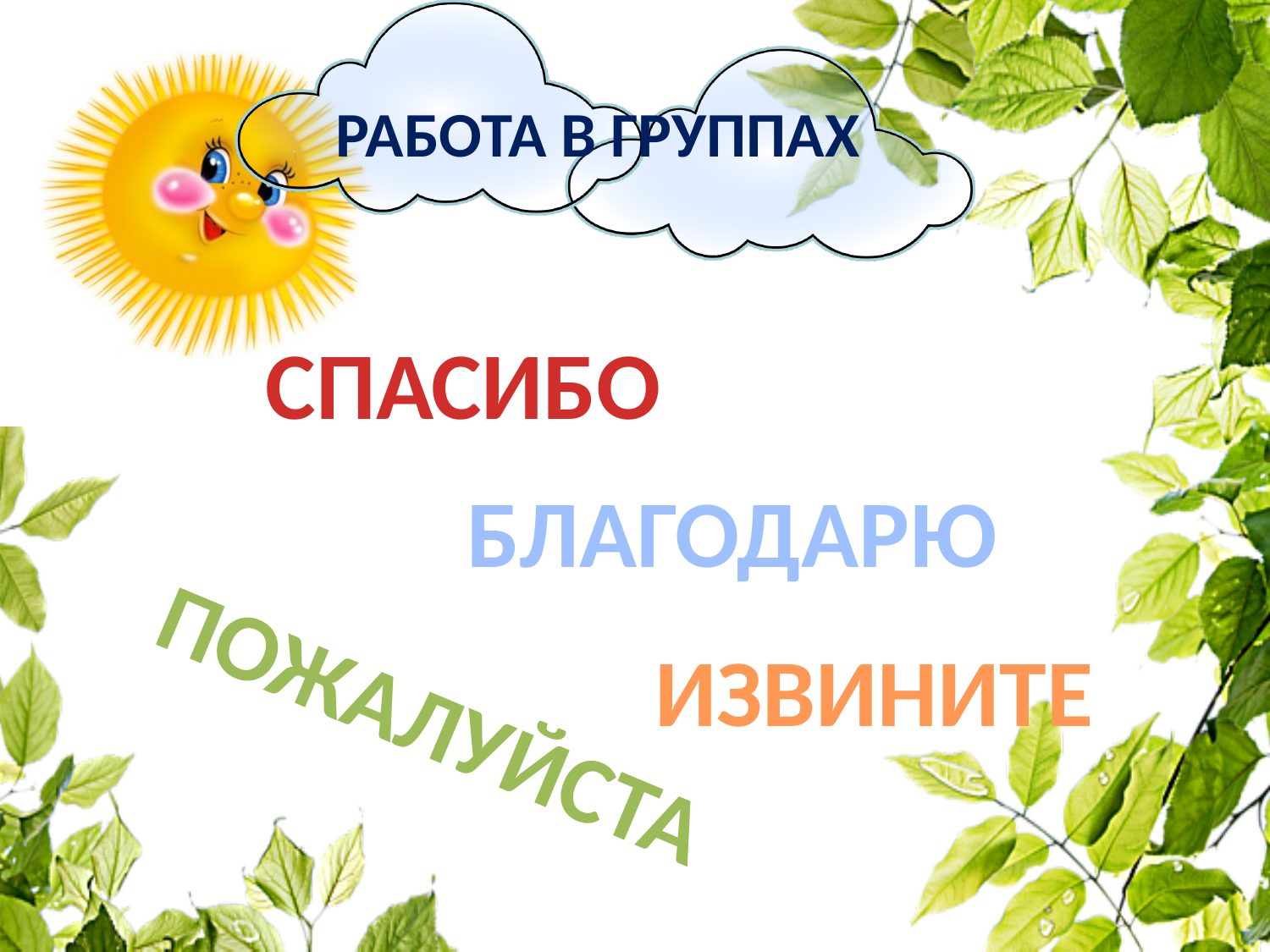

# РАБОТА В ГРУППАХ
СПАСИБО

     ИЗВИНИТЕ
   БЛАГОДАРЮ
ПОЖАЛУЙСТА